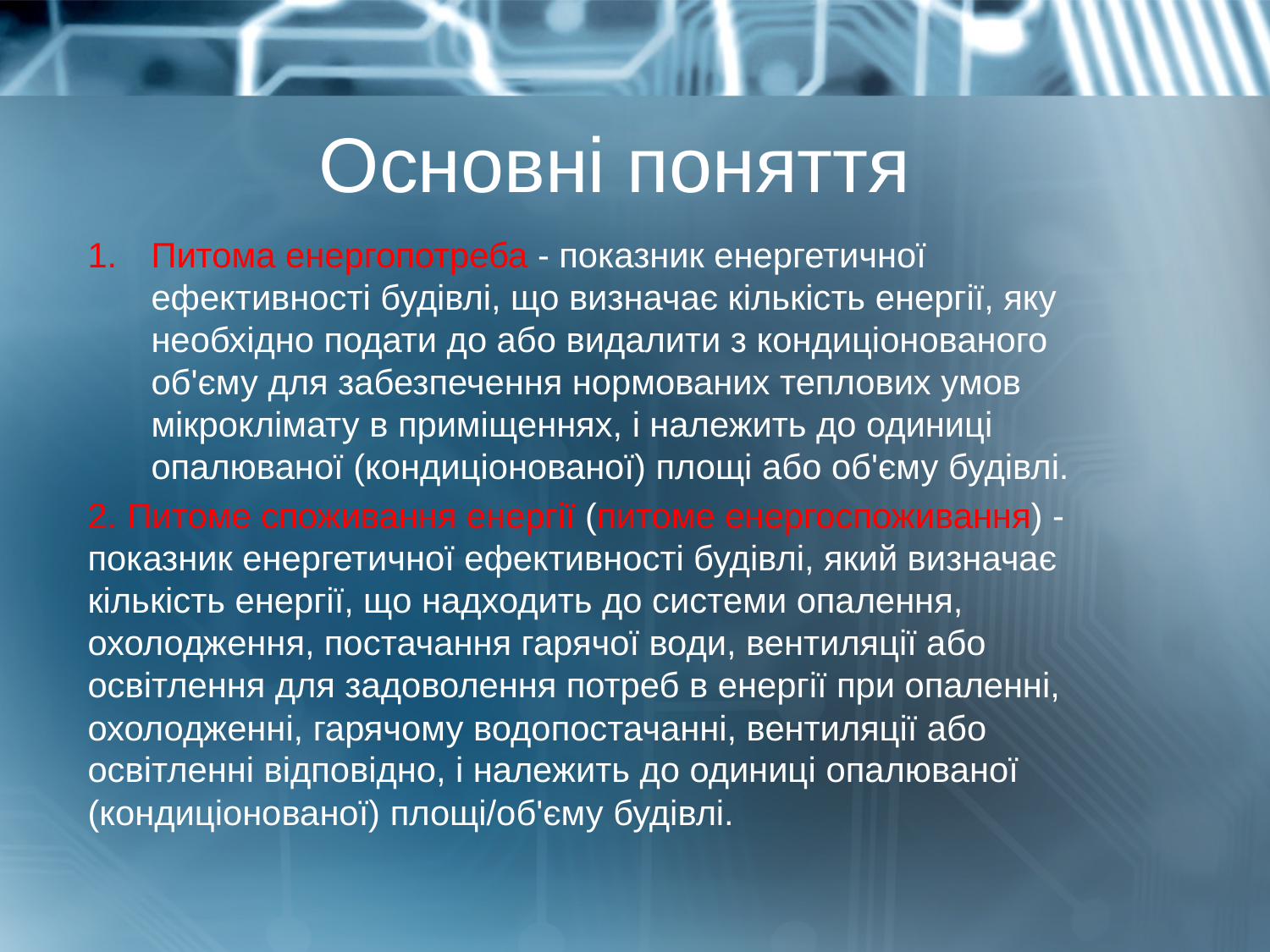

# Основні поняття
Питома енергопотреба - показник енергетичної ефективності будівлі, що визначає кількість енергії, яку необхідно подати до або видалити з кондиціонованого об'єму для забезпечення нормованих теплових умов мікроклімату в приміщеннях, і належить до одиниці опалюваної (кондиціонованої) площі або об'єму будівлі.
2. Питоме споживання енергії (питоме енергоспоживання) - показник енергетичної ефективності будівлі, який визначає кількість енергії, що надходить до системи опалення, охолодження, постачання гарячої води, вентиляції або освітлення для задоволення потреб в енергії при опаленні, охолодженні, гарячому водопостачанні, вентиляції або освітленні відповідно, і належить до одиниці опалюваної (кондиціонованої) площі/об'єму будівлі.